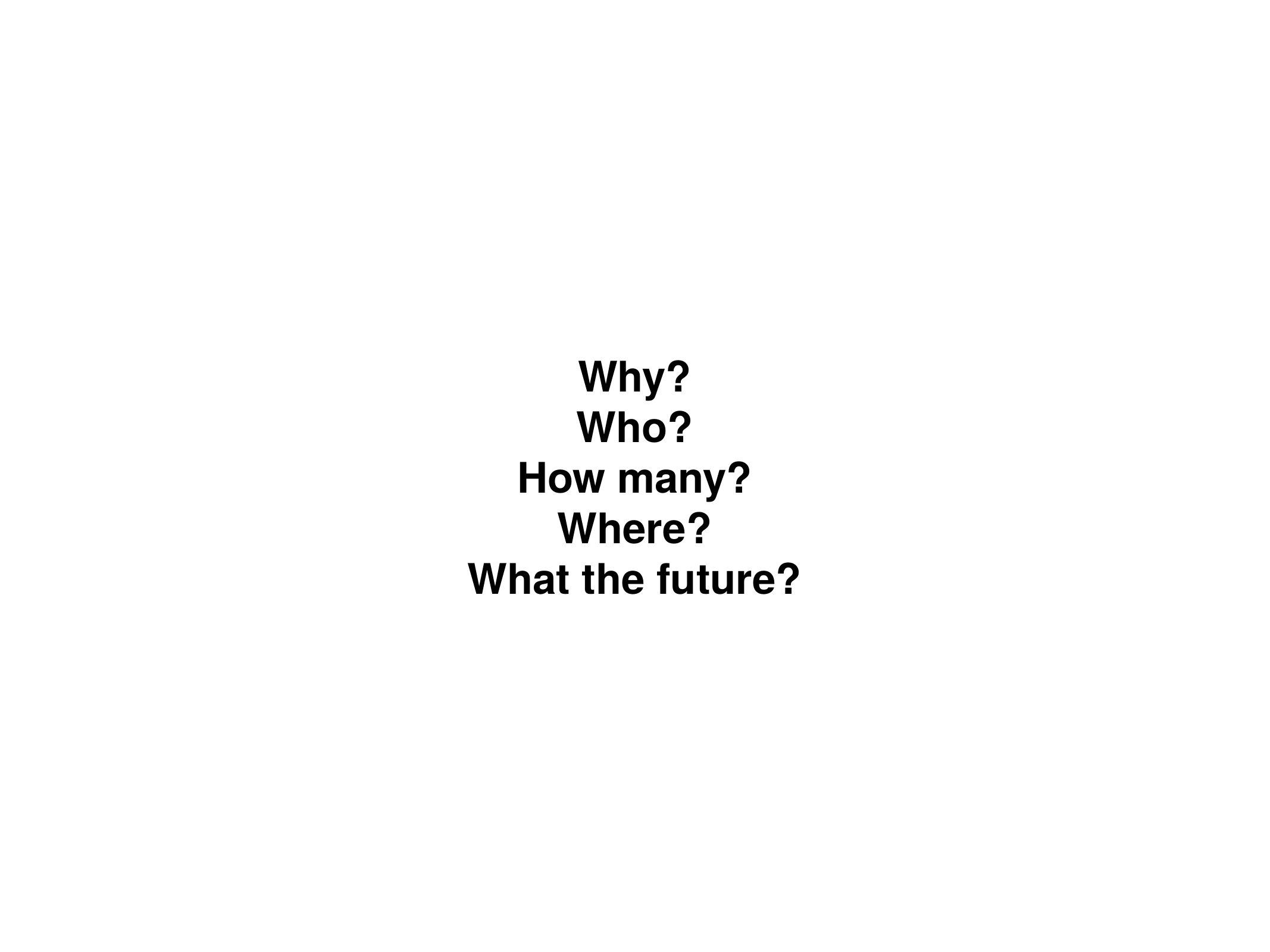

Why?
Who?
How many?
Where?
What the future?